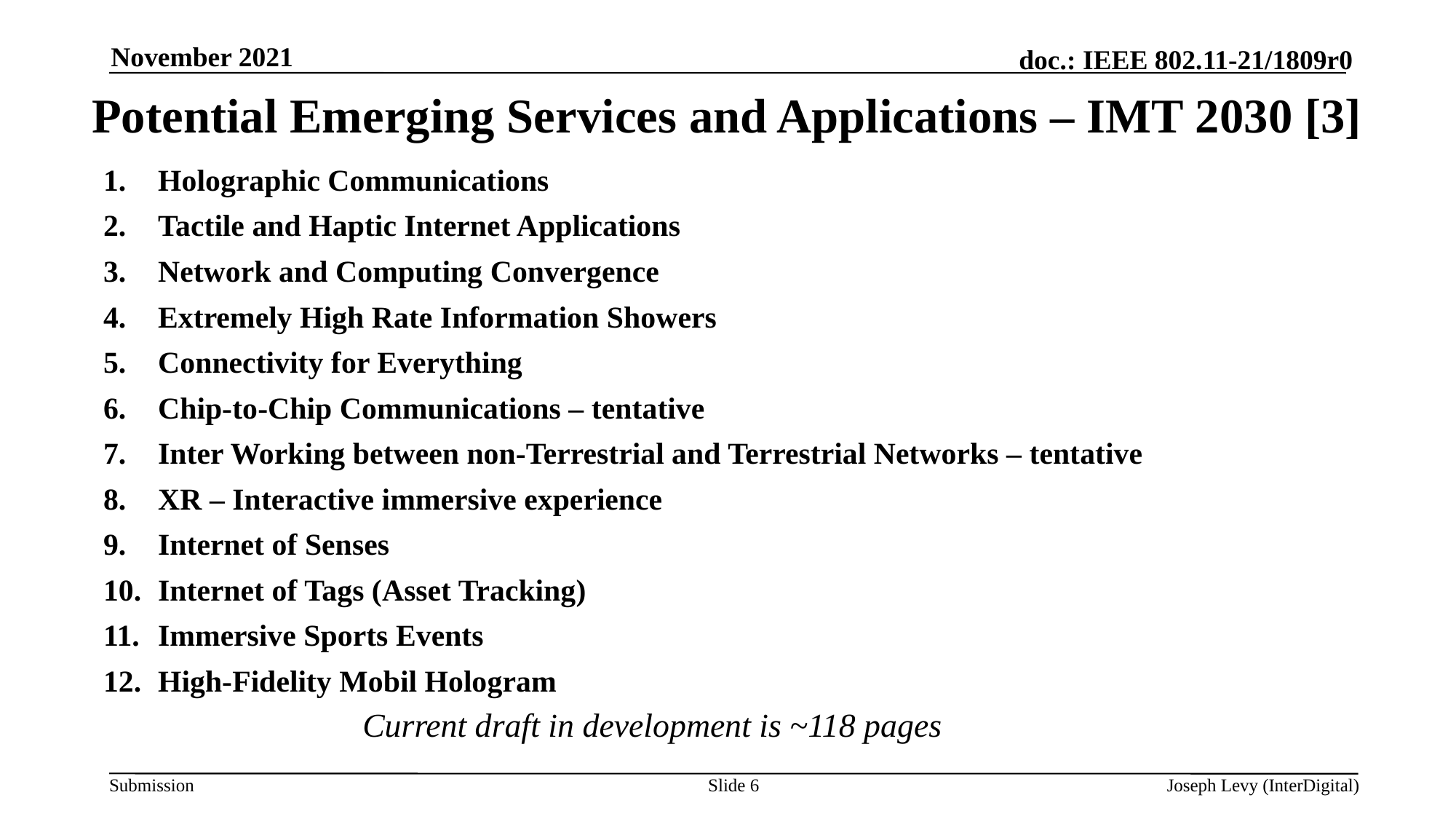

November 2021
# Potential Emerging Services and Applications – IMT 2030 [3]
Holographic Communications
Tactile and Haptic Internet Applications
Network and Computing Convergence
Extremely High Rate Information Showers
Connectivity for Everything
Chip-to-Chip Communications – tentative
Inter Working between non-Terrestrial and Terrestrial Networks – tentative
XR – Interactive immersive experience
Internet of Senses
Internet of Tags (Asset Tracking)
Immersive Sports Events
High-Fidelity Mobil Hologram
Current draft in development is ~118 pages
Slide 6
Joseph Levy (InterDigital)